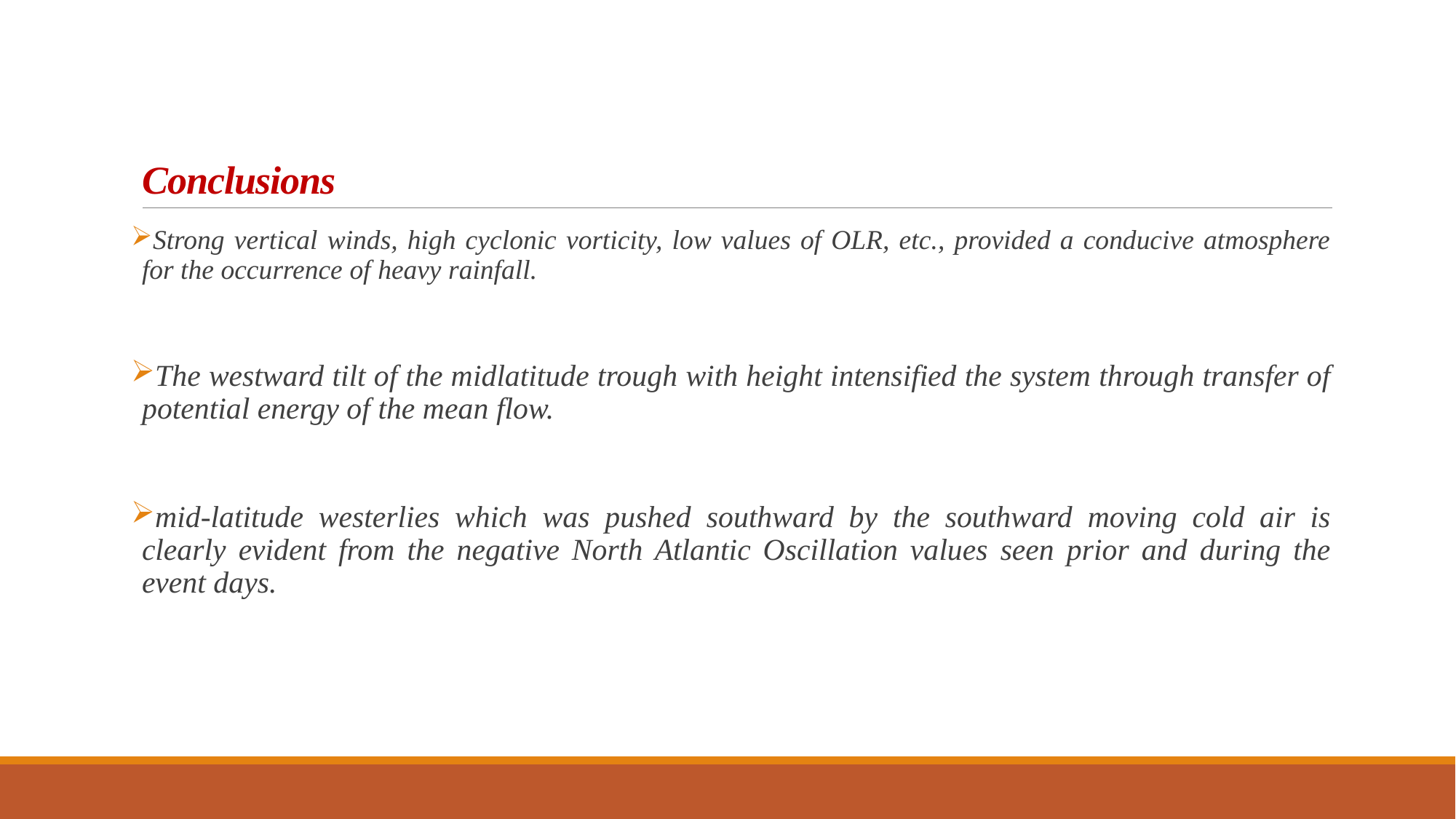

# Conclusions
Strong vertical winds, high cyclonic vorticity, low values of OLR, etc., provided a conducive atmosphere for the occurrence of heavy rainfall.

The westward tilt of the midlatitude trough with height intensified the system through transfer of potential energy of the mean flow.

mid-latitude westerlies which was pushed southward by the southward moving cold air is clearly evident from the negative North Atlantic Oscillation values seen prior and during the event days.